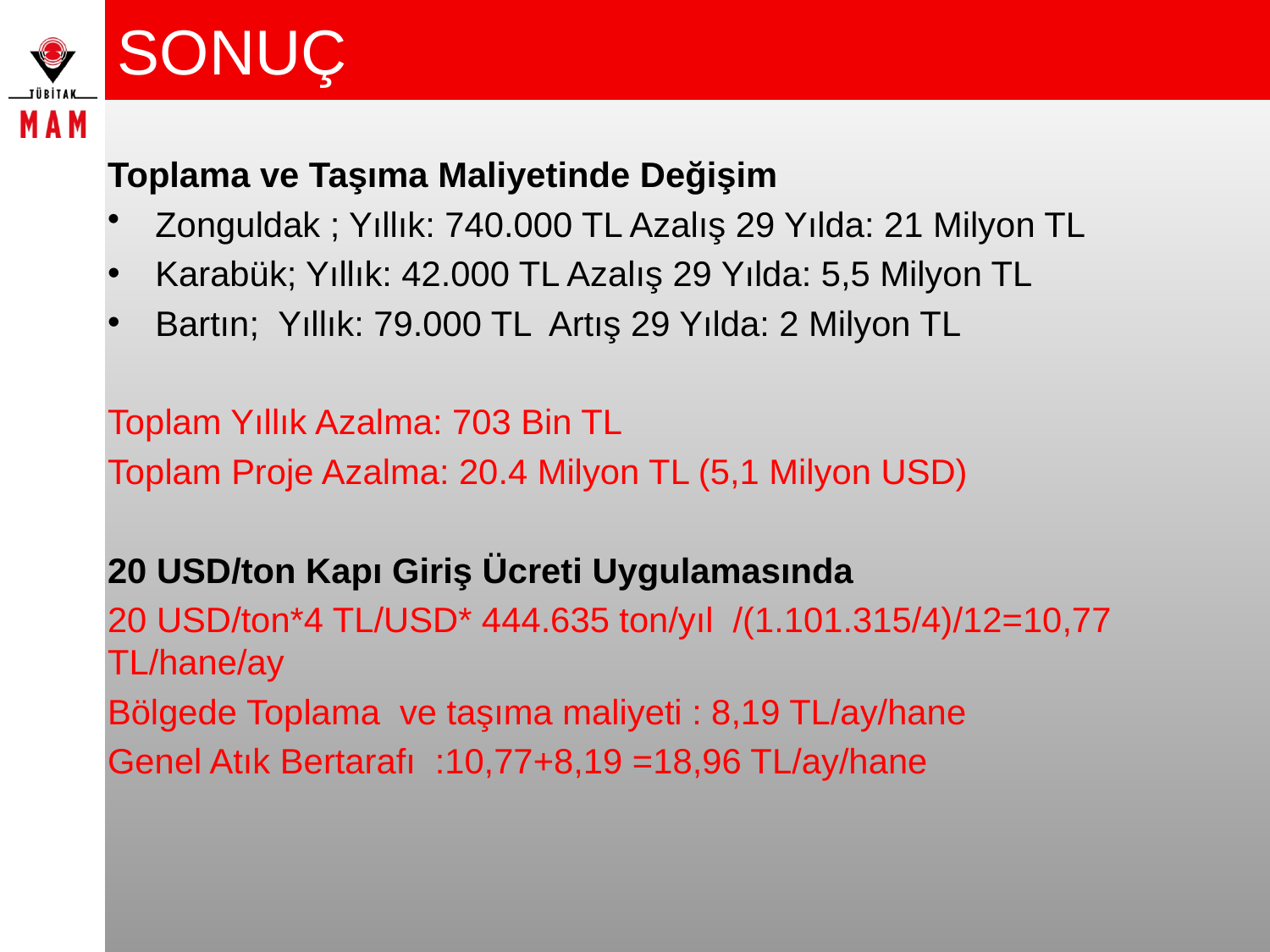

# SONUÇ
Toplama ve Taşıma Maliyetinde Değişim
Zonguldak ; Yıllık: 740.000 TL Azalış 29 Yılda: 21 Milyon TL
Karabük; Yıllık: 42.000 TL Azalış 29 Yılda: 5,5 Milyon TL
Bartın;  Yıllık: 79.000 TL  Artış 29 Yılda: 2 Milyon TL

Toplam Yıllık Azalma: 703 Bin TL
Toplam Proje Azalma: 20.4 Milyon TL (5,1 Milyon USD)

20 USD/ton Kapı Giriş Ücreti Uygulamasında
20 USD/ton*4 TL/USD* 444.635 ton/yıl  /(1.101.315/4)/12=10,77 TL/hane/ay
Bölgede Toplama  ve taşıma maliyeti : 8,19 TL/ay/hane
Genel Atık Bertarafı  :10,77+8,19 =18,96 TL/ay/hane